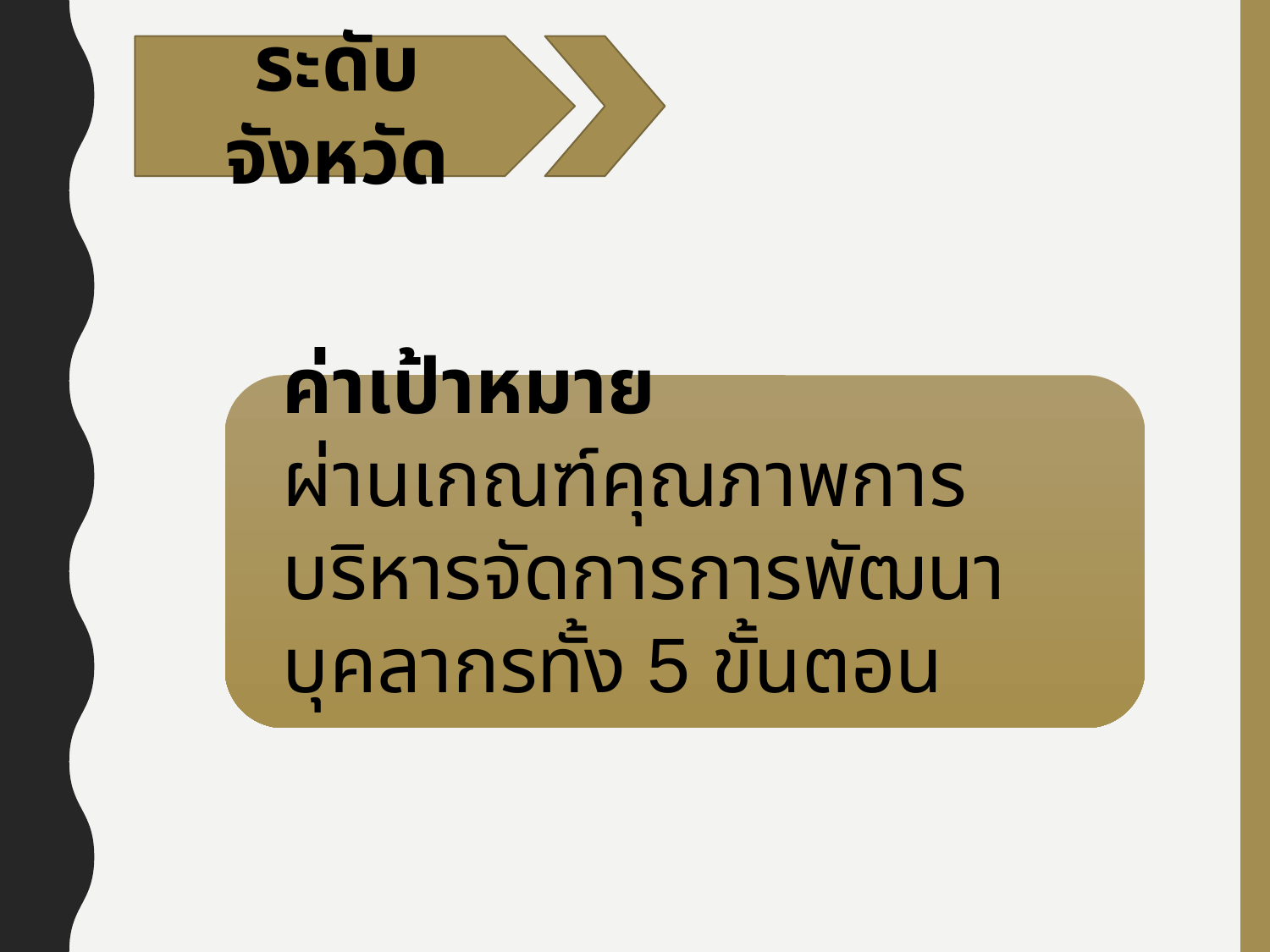

ระดับจังหวัด
ค่าเป้าหมาย
ผ่านเกณฑ์คุณภาพการบริหารจัดการการพัฒนาบุคลากรทั้ง 5 ขั้นตอน